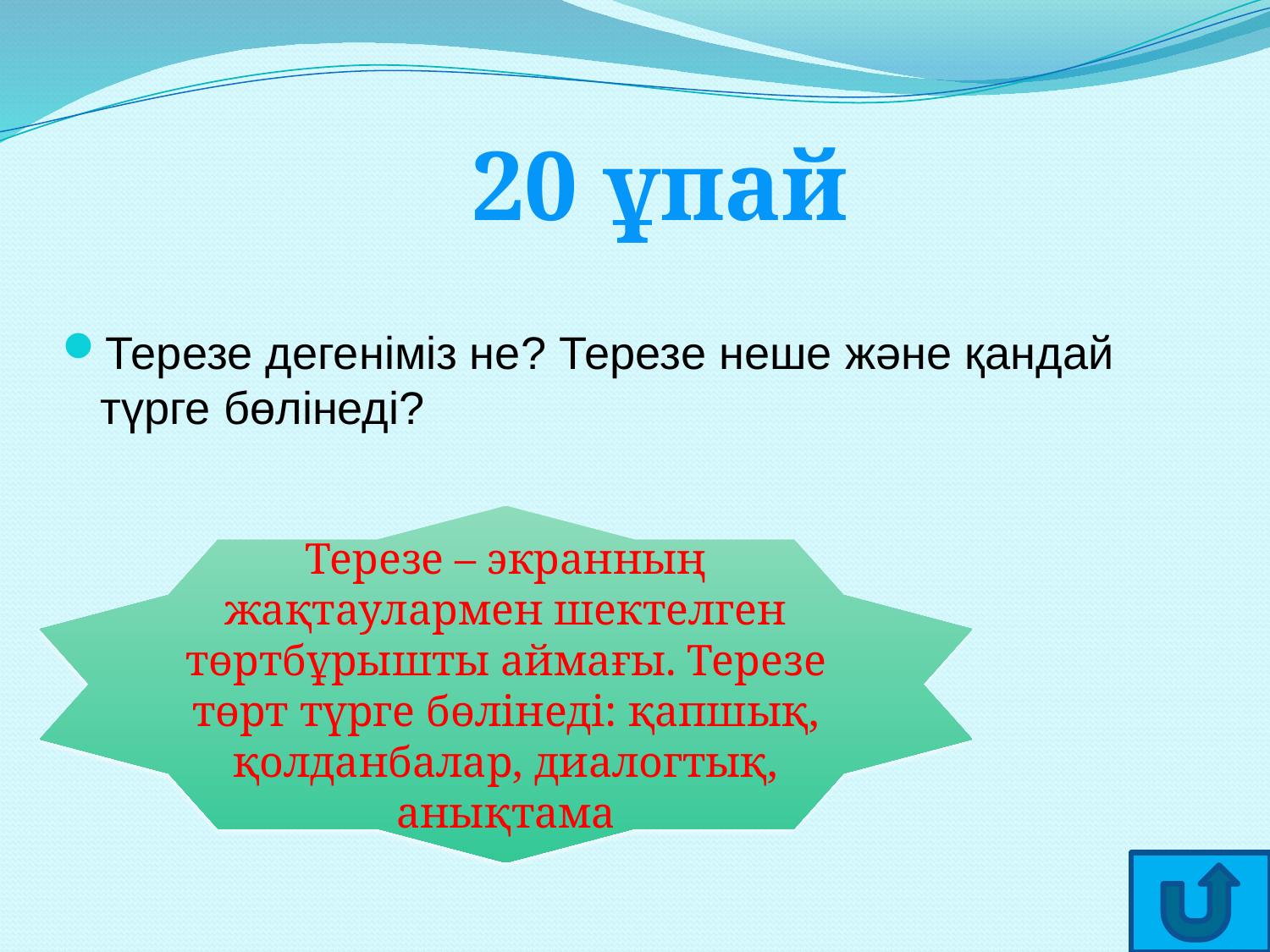

20 ұпай
Терезе дегеніміз не? Терезе неше және қандай түрге бөлінеді?
Терезе – экранның жақтаулармен шектелген төртбұрышты аймағы. Терезе төрт түрге бөлінеді: қапшық, қолданбалар, диалогтық, анықтама